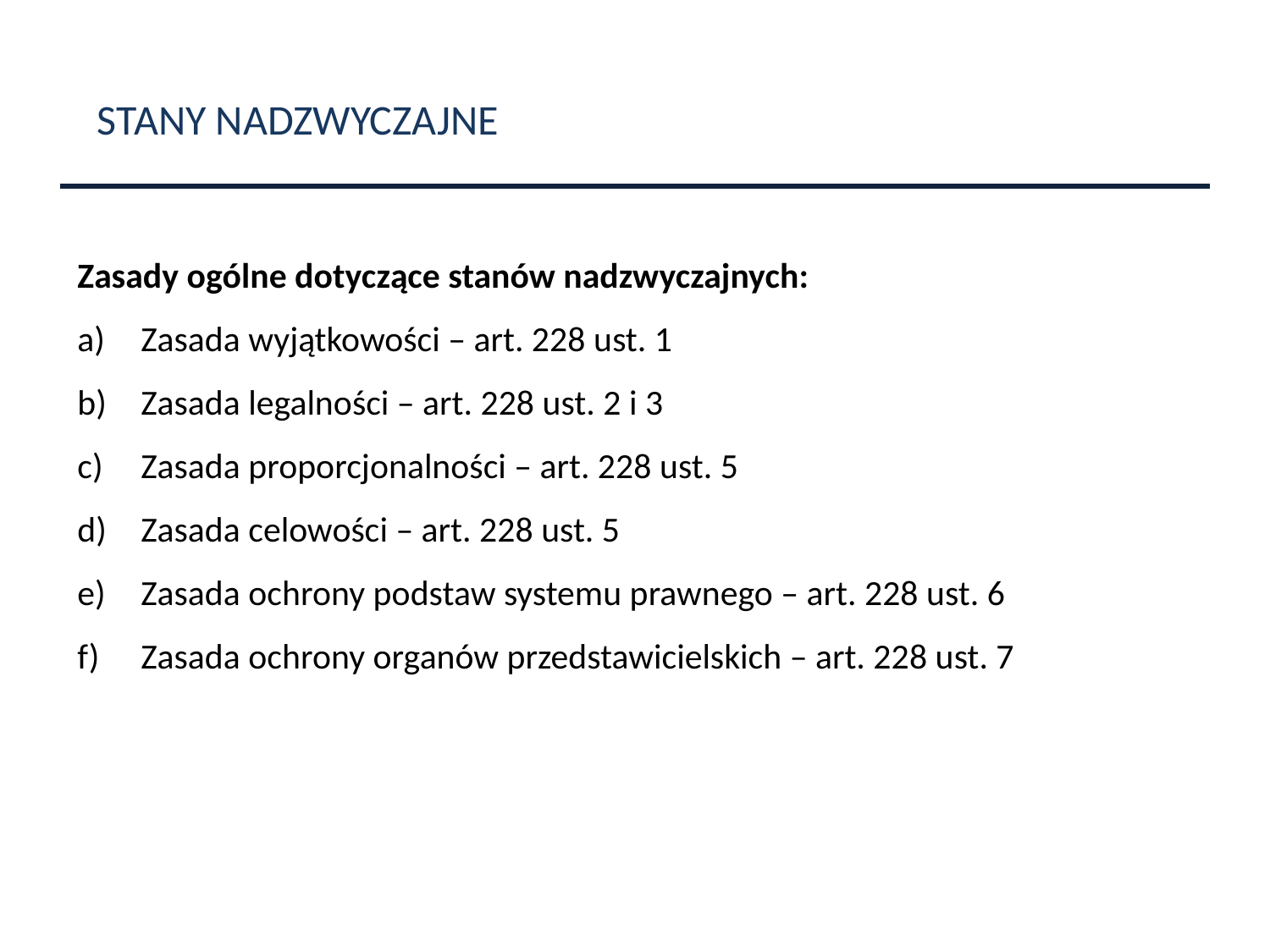

STANY NADZWYCZAJNE
Zasady ogólne dotyczące stanów nadzwyczajnych:
Zasada wyjątkowości – art. 228 ust. 1
Zasada legalności – art. 228 ust. 2 i 3
Zasada proporcjonalności – art. 228 ust. 5
Zasada celowości – art. 228 ust. 5
Zasada ochrony podstaw systemu prawnego – art. 228 ust. 6
Zasada ochrony organów przedstawicielskich – art. 228 ust. 7